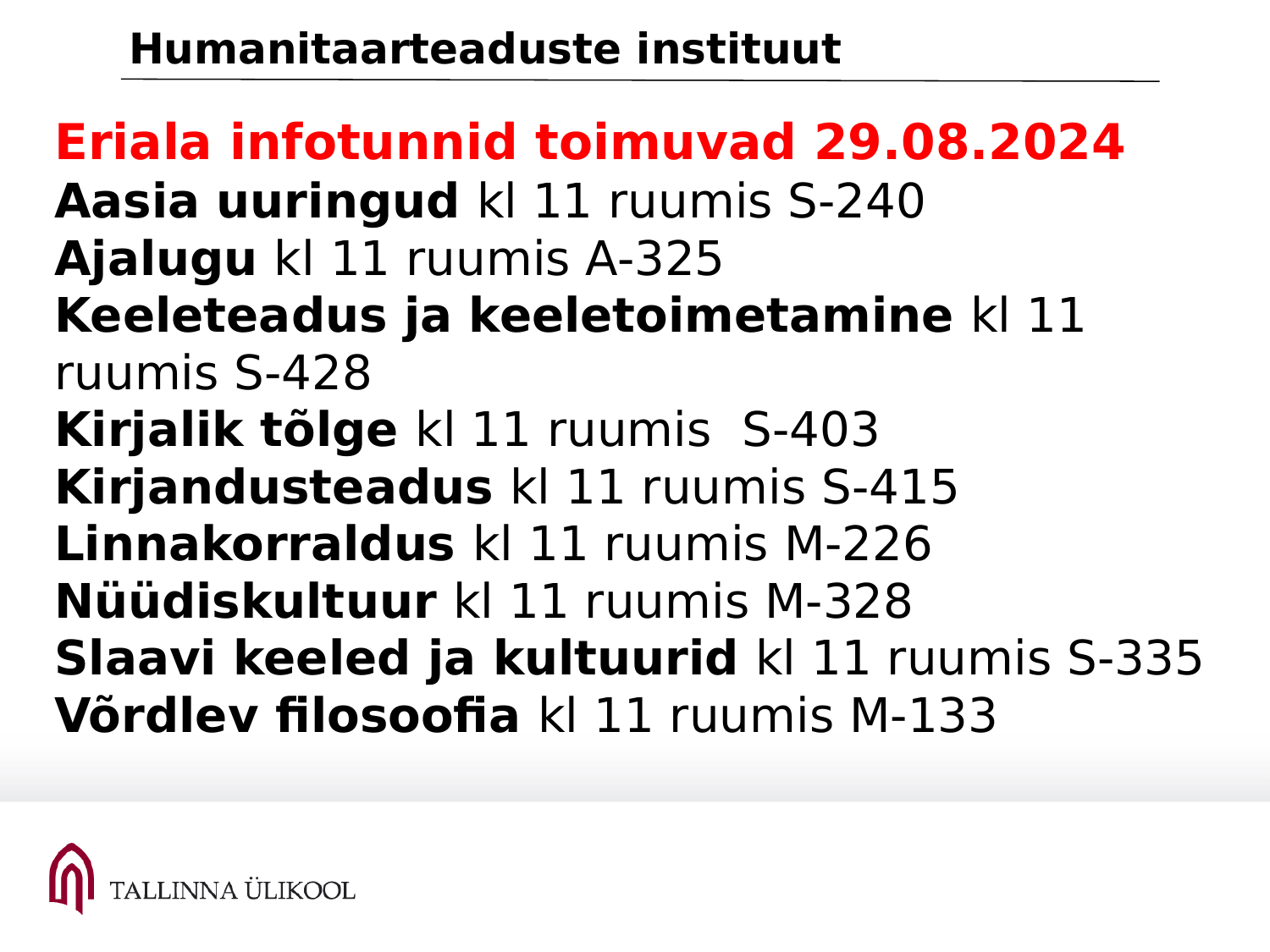

Humanitaarteaduste instituut

Eriala infotunnid toimuvad 29.08.2024
Aasia uuringud kl 11 ruumis S-240
Ajalugu kl 11 ruumis A-325
Keeleteadus ja keeletoimetamine kl 11 ruumis S-428
Kirjalik tõlge kl 11 ruumis  S-403
Kirjandusteadus kl 11 ruumis S-415
Linnakorraldus kl 11 ruumis M-226
Nüüdiskultuur kl 11 ruumis M-328
Slaavi keeled ja kultuurid kl 11 ruumis S-335
Võrdlev filosoofia kl 11 ruumis M-133